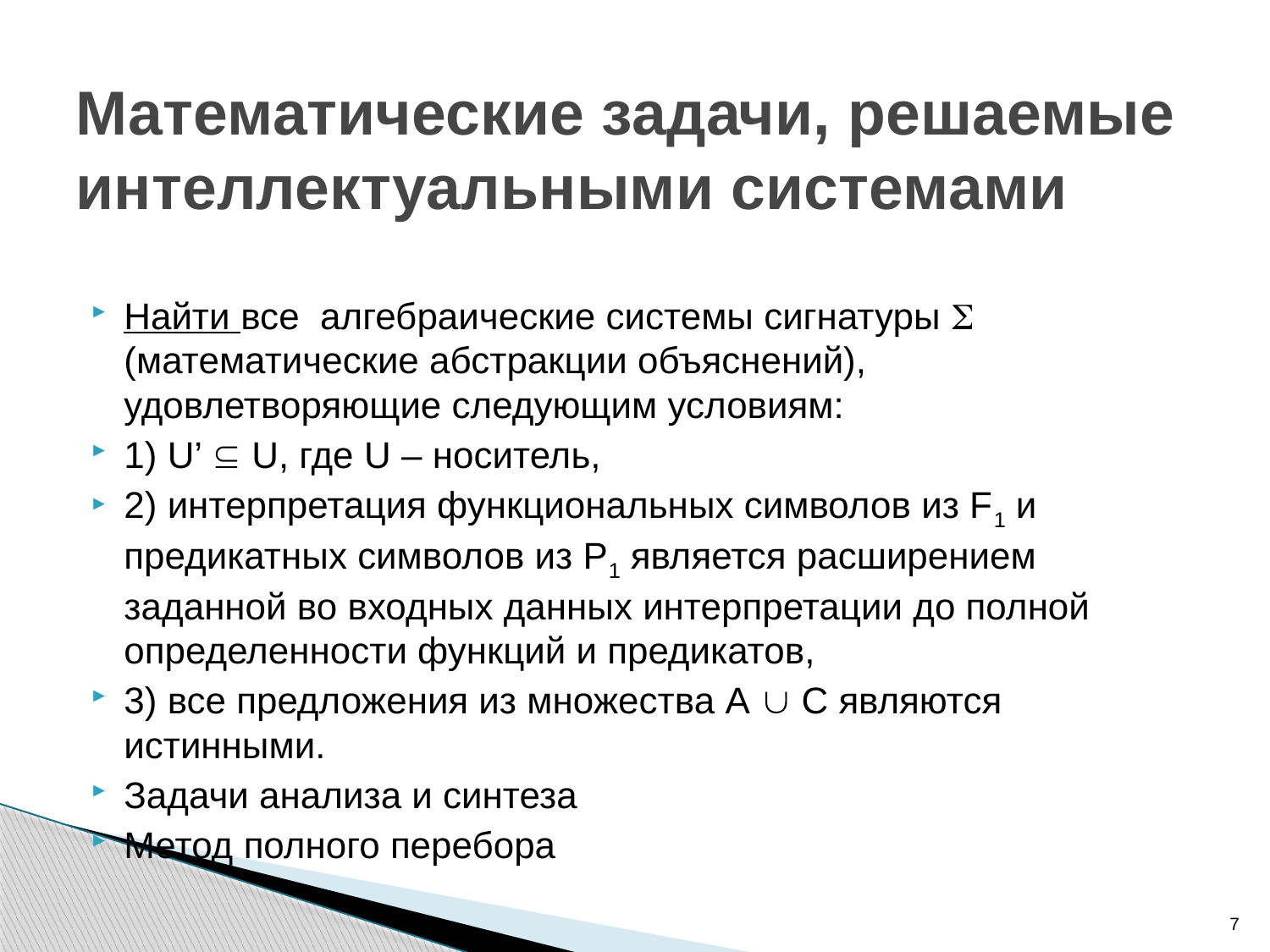

# Математические задачи, решаемые интеллектуальными системами
Найти все  алгебраические системы сигнатуры Σ (математические абстракции объяснений), удовлетворяющие следующим условиям:
1) U’ ⊆ U, где U – носитель,
2) интерпретация функциональных символов из F1 и предикатных символов из Р1 является расширением заданной во входных данных интерпретации до полной определенности функций и предикатов,
3) все предложения из множества А ∪ С являются истинными.
Задачи анализа и синтеза
Метод полного перебора

7